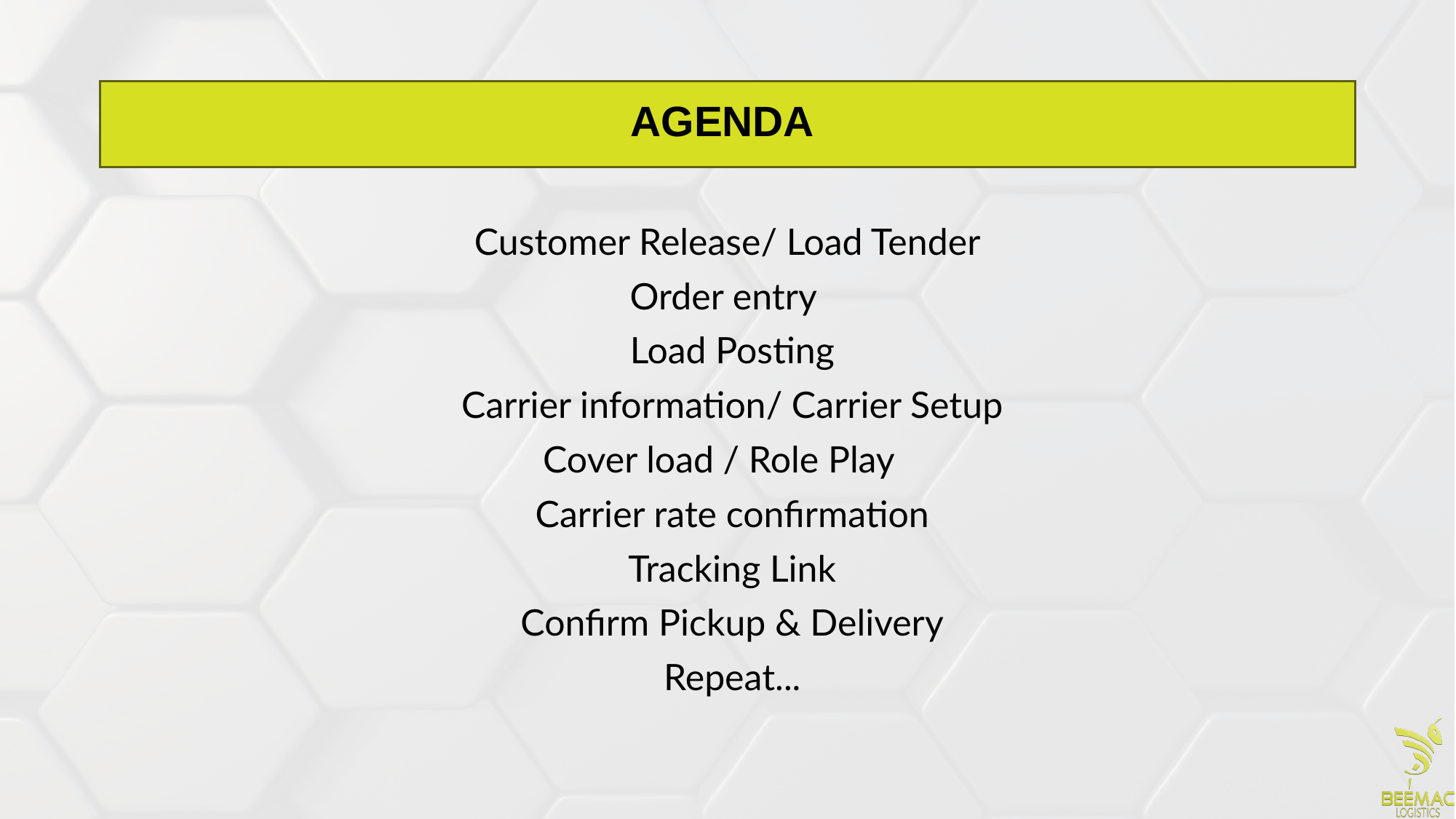

# AGENDA
Customer Release/ Load Tender
Order entry
 Load Posting
 Carrier information/ Carrier Setup
Cover load / Role Play
 Carrier rate confirmation
  Tracking Link
 Confirm Pickup & Delivery
 Repeat...